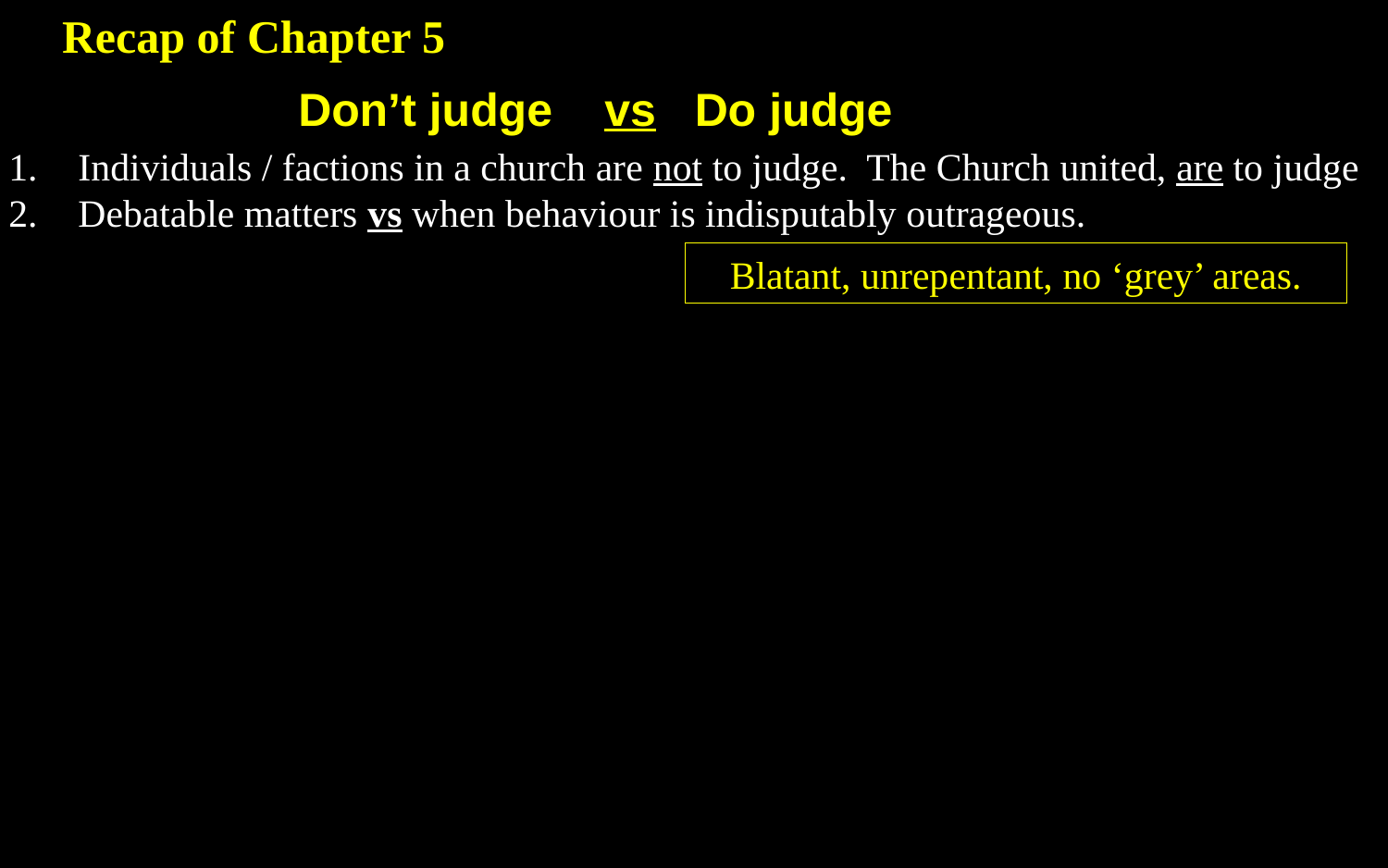

Recap of Chapter 5
Don’t judge    vs   Do judge
Individuals / factions in a church are not to judge.  The Church united, are to judge
Debatable matters vs when behaviour is indisputably outrageous.
Blatant, unrepentant, no ‘grey’ areas.